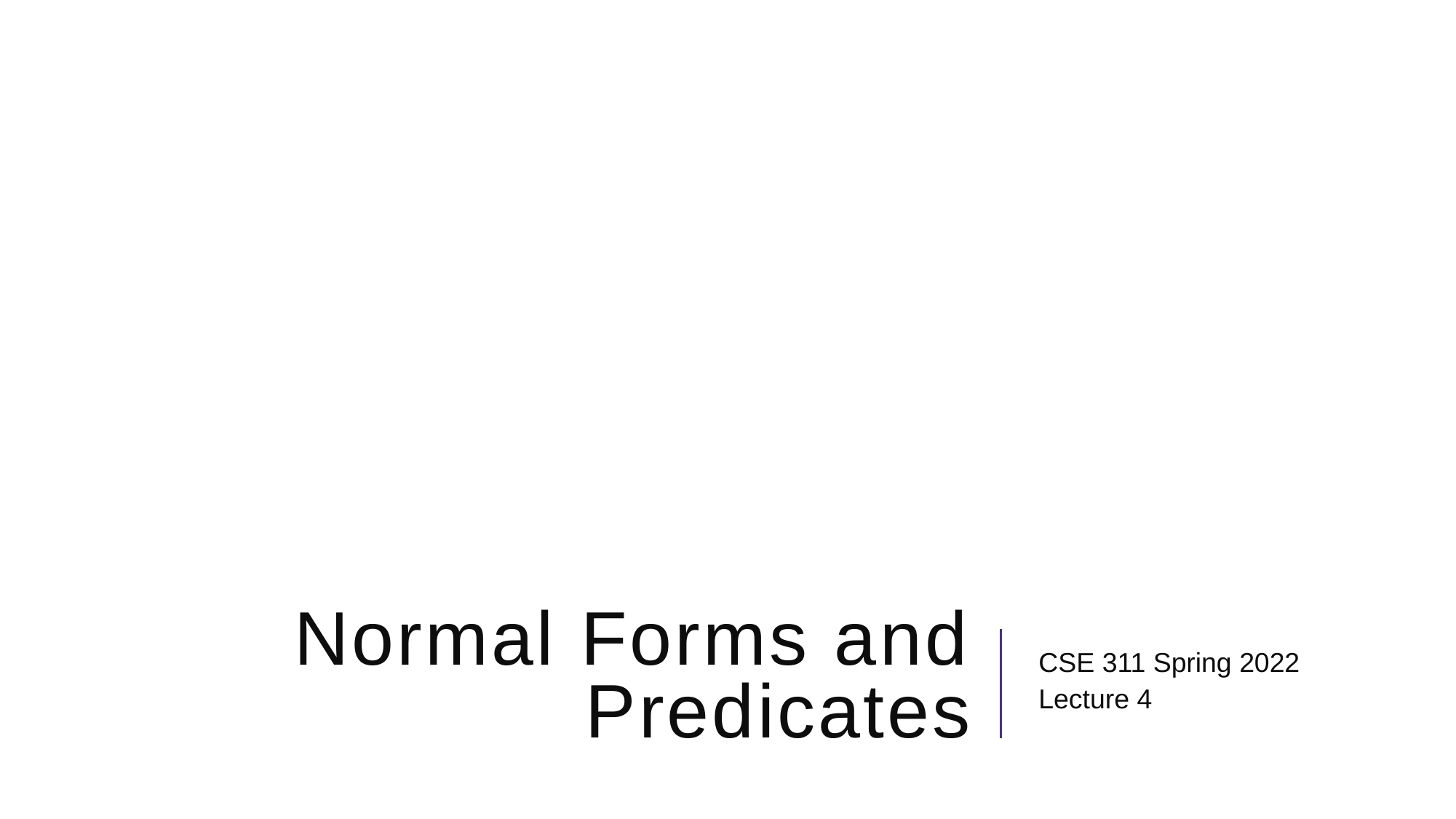

# Normal Forms and Predicates
CSE 311 Spring 2022
Lecture 4